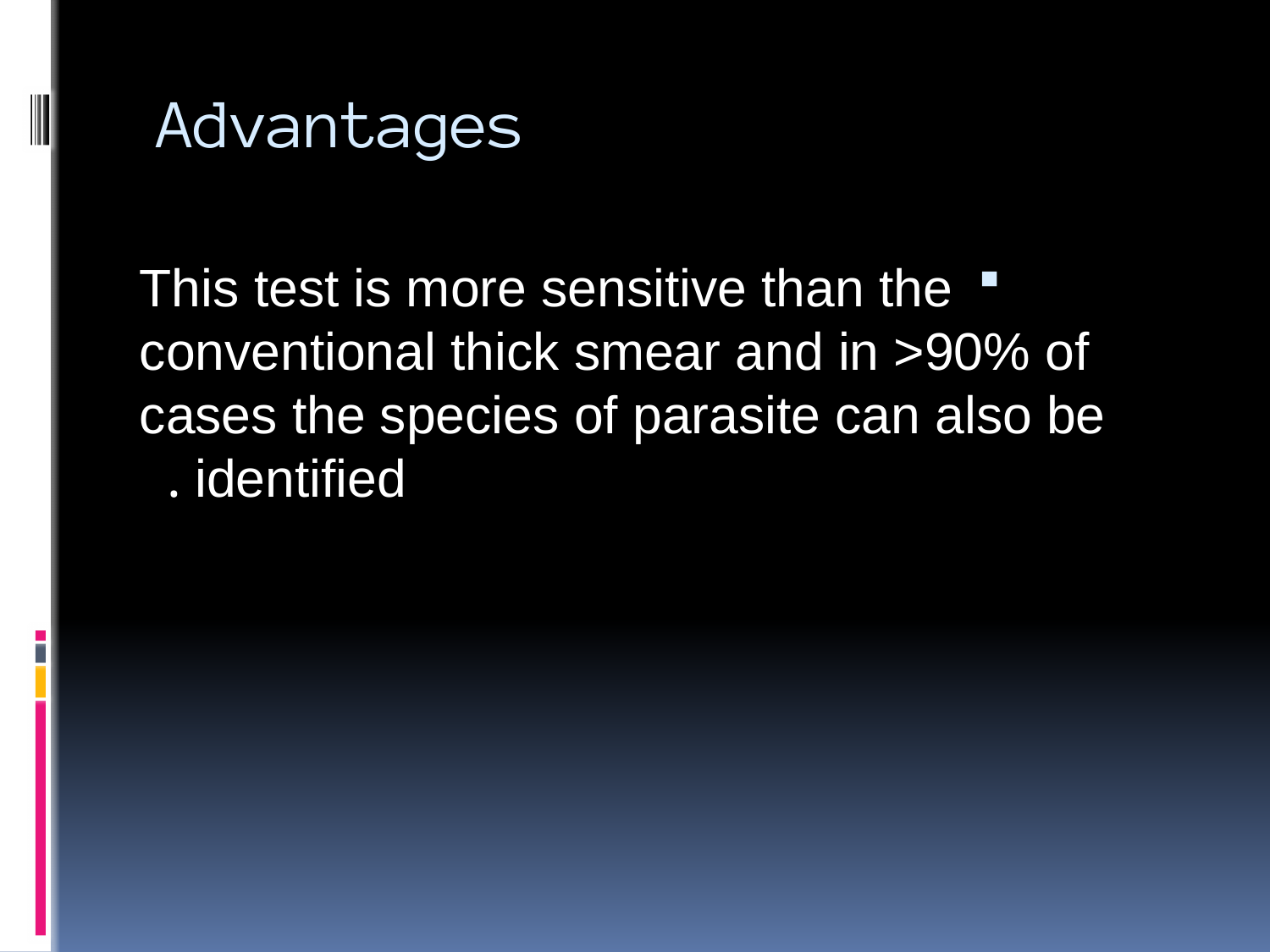

# Advantages
This test is more sensitive than the conventional thick smear and in >90% of cases the species of parasite can also be identified .